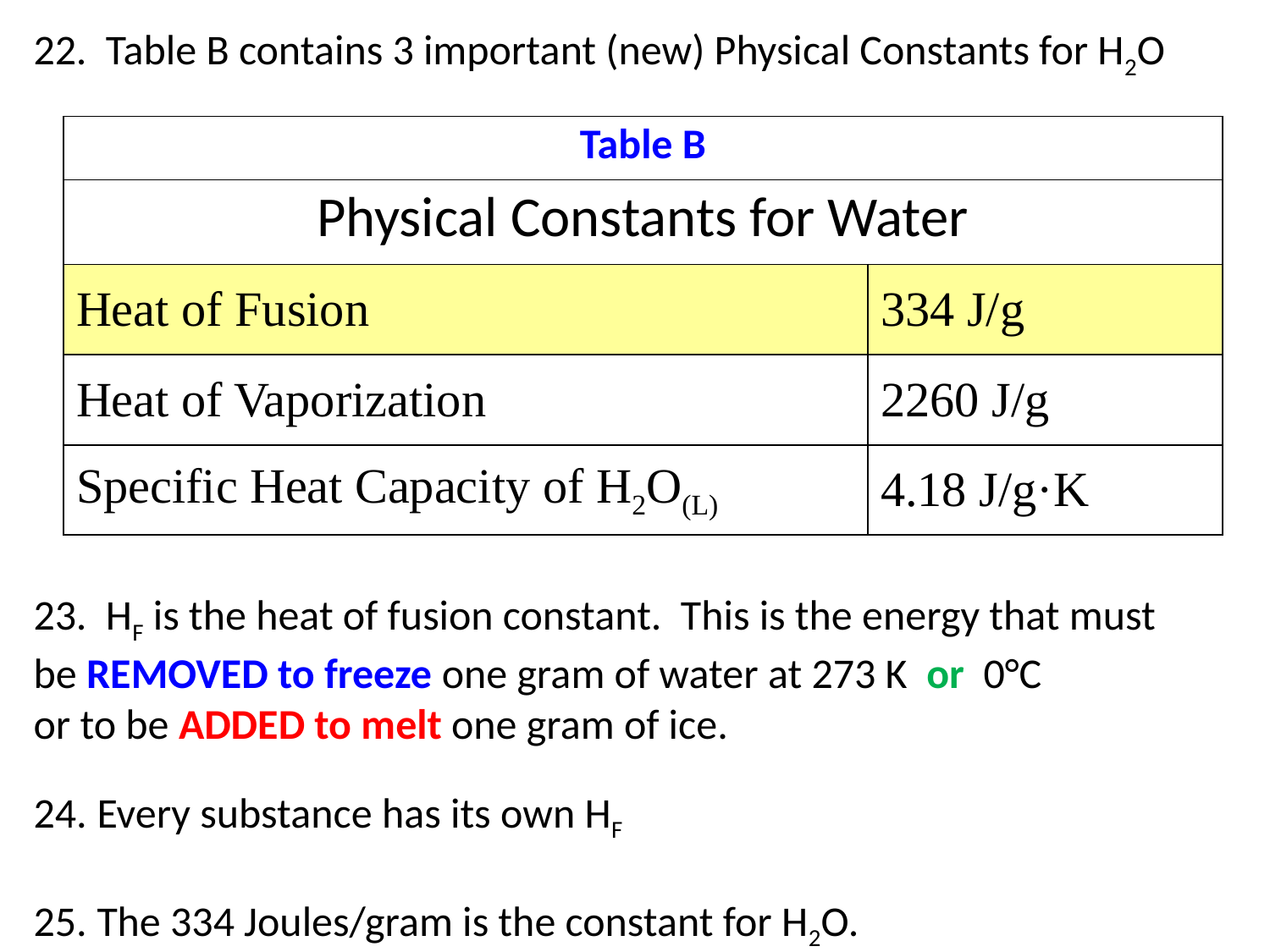

22.  Table B contains 3 important (new) Physical Constants for H2O
23.  HF is the heat of fusion constant.  This is the energy that must
be REMOVED to freeze one gram of water at 273 K  or  0°C
or to be ADDED to melt one gram of ice.

Every substance has its own HF
The 334 Joules/gram is the constant for H2O.
| Table B |  |
| --- | --- |
| Physical Constants for Water |  |
| Heat of Fusion | 334 J/g |
| Heat of Vaporization | 2260 J/g |
| Specific Heat Capacity of H2O(L) | 4.18 J/g·K |